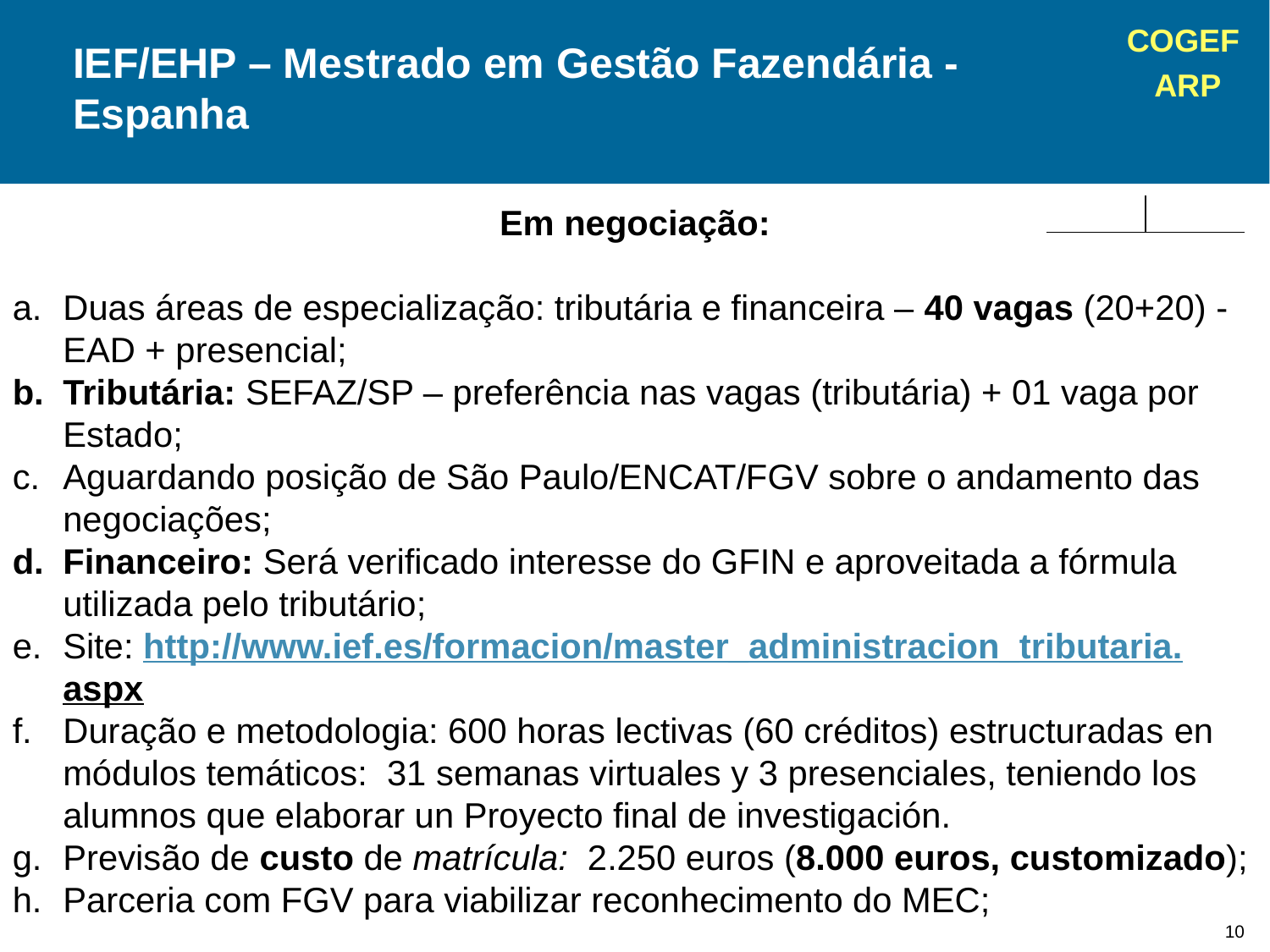

IEF/EHP – Mestrado em Gestão Fazendária - Espanha
Em negociação:

Duas áreas de especialização: tributária e financeira – 40 vagas (20+20) - EAD + presencial;
Tributária: SEFAZ/SP – preferência nas vagas (tributária) + 01 vaga por Estado;
Aguardando posição de São Paulo/ENCAT/FGV sobre o andamento das negociações;
Financeiro: Será verificado interesse do GFIN e aproveitada a fórmula utilizada pelo tributário;
Site: http://www.ief.es/formacion/master_administracion_tributaria.aspx
Duração e metodologia: 600 horas lectivas (60 créditos) estructuradas en módulos temáticos:  31 semanas virtuales y 3 presenciales, teniendo los alumnos que elaborar un Proyecto final de investigación.
Previsão de custo de matrícula:  2.250 euros (8.000 euros, customizado);
Parceria com FGV para viabilizar reconhecimento do MEC;

10